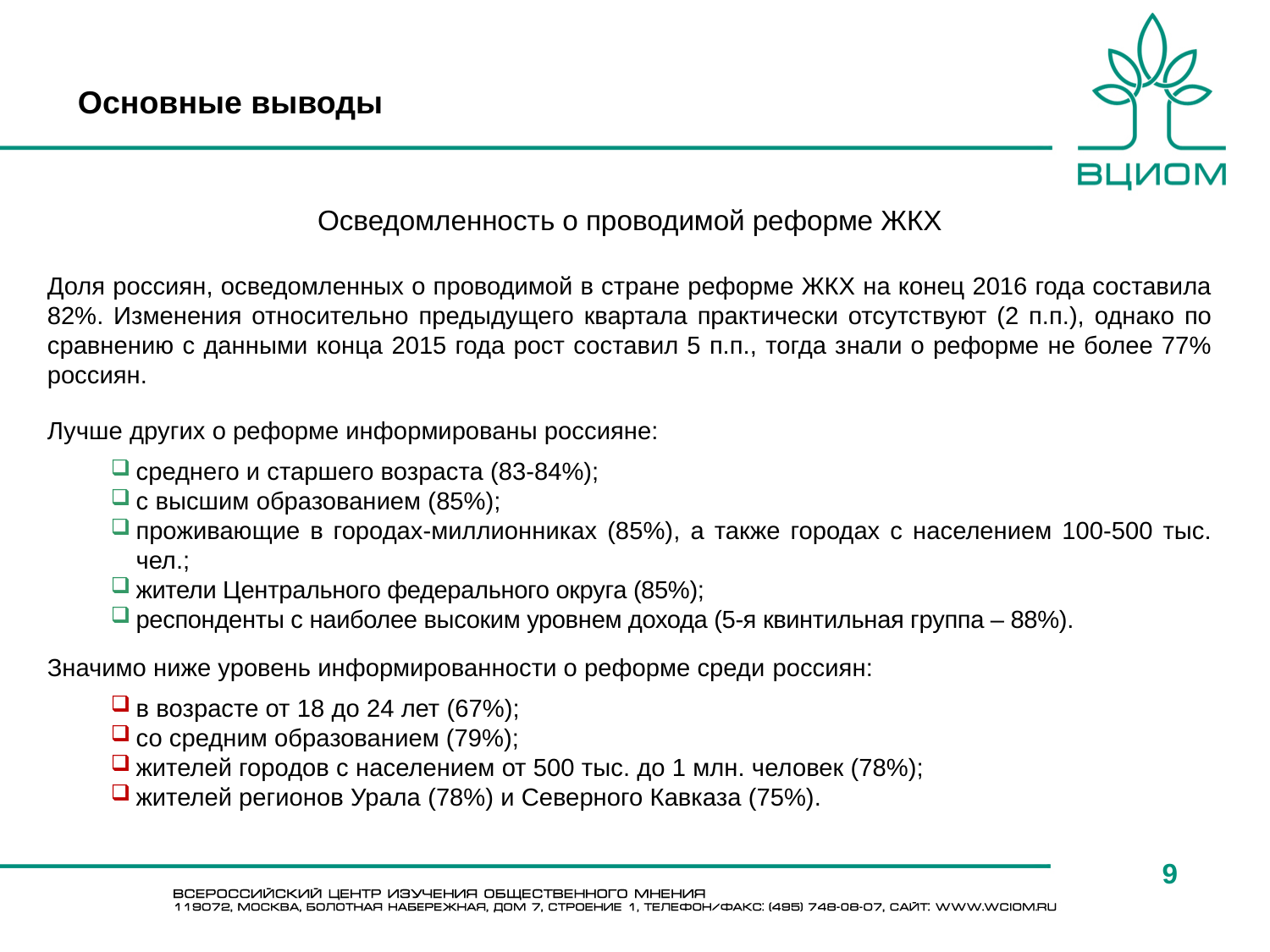

# Основные выводы
Осведомленность о проводимой реформе ЖКХ

Доля россиян, осведомленных о проводимой в стране реформе ЖКХ на конец 2016 года составила 82%. Изменения относительно предыдущего квартала практически отсутствуют (2 п.п.), однако по сравнению с данными конца 2015 года рост составил 5 п.п., тогда знали о реформе не более 77% россиян.
Лучше других о реформе информированы россияне:
среднего и старшего возраста (83-84%);
с высшим образованием (85%);
проживающие в городах-миллионниках (85%), а также городах с населением 100-500 тыс. чел.;
жители Центрального федерального округа (85%);
респонденты с наиболее высоким уровнем дохода (5-я квинтильная группа – 88%).

Значимо ниже уровень информированности о реформе среди россиян:
в возрасте от 18 до 24 лет (67%);
со средним образованием (79%);
жителей городов с населением от 500 тыс. до 1 млн. человек (78%);
жителей регионов Урала (78%) и Северного Кавказа (75%).
9